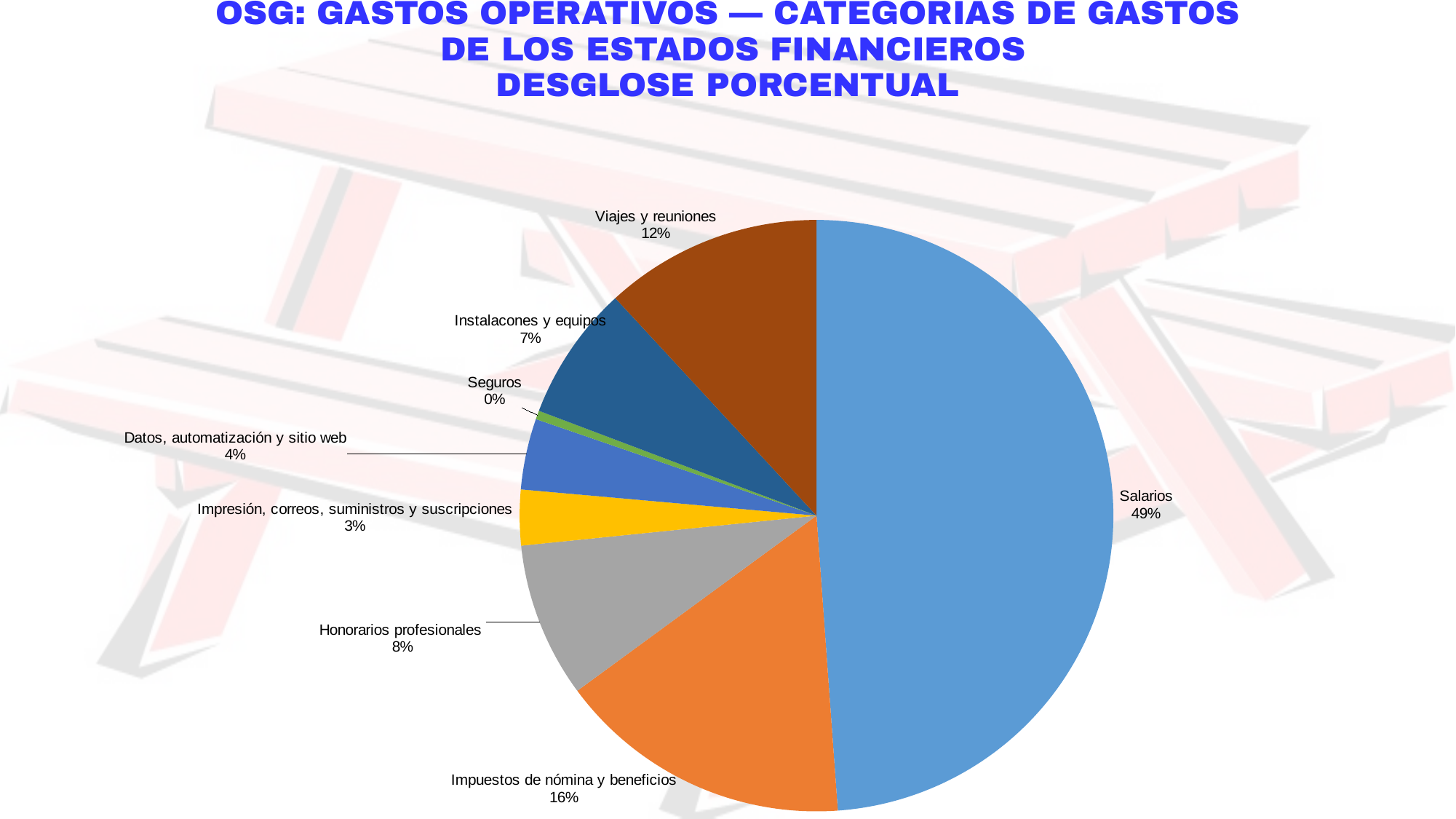

# OSG: GASTOS OPERATIVOS — CATEGORÍAS DE GASTOS DE LOS ESTADOS FINANCIEROS DESGLOSE PORCENTUAL

### Chart

| Category |  |
|---|---|
| Salaries | 9051503.0 |
| Payroll Taxes and Employee Benefits | 2975522.0 |
| Professional Fees | 1568925.0 |
| Printing, Postage, Supplies & Subscriptions | 562386.0 |
| Data, Automation & Website | 718367.0 |
| Insurance | 88147.0 |
| Facility and Equipment | 1368120.0 |
| Travel and Meetings | 2195212.0 |